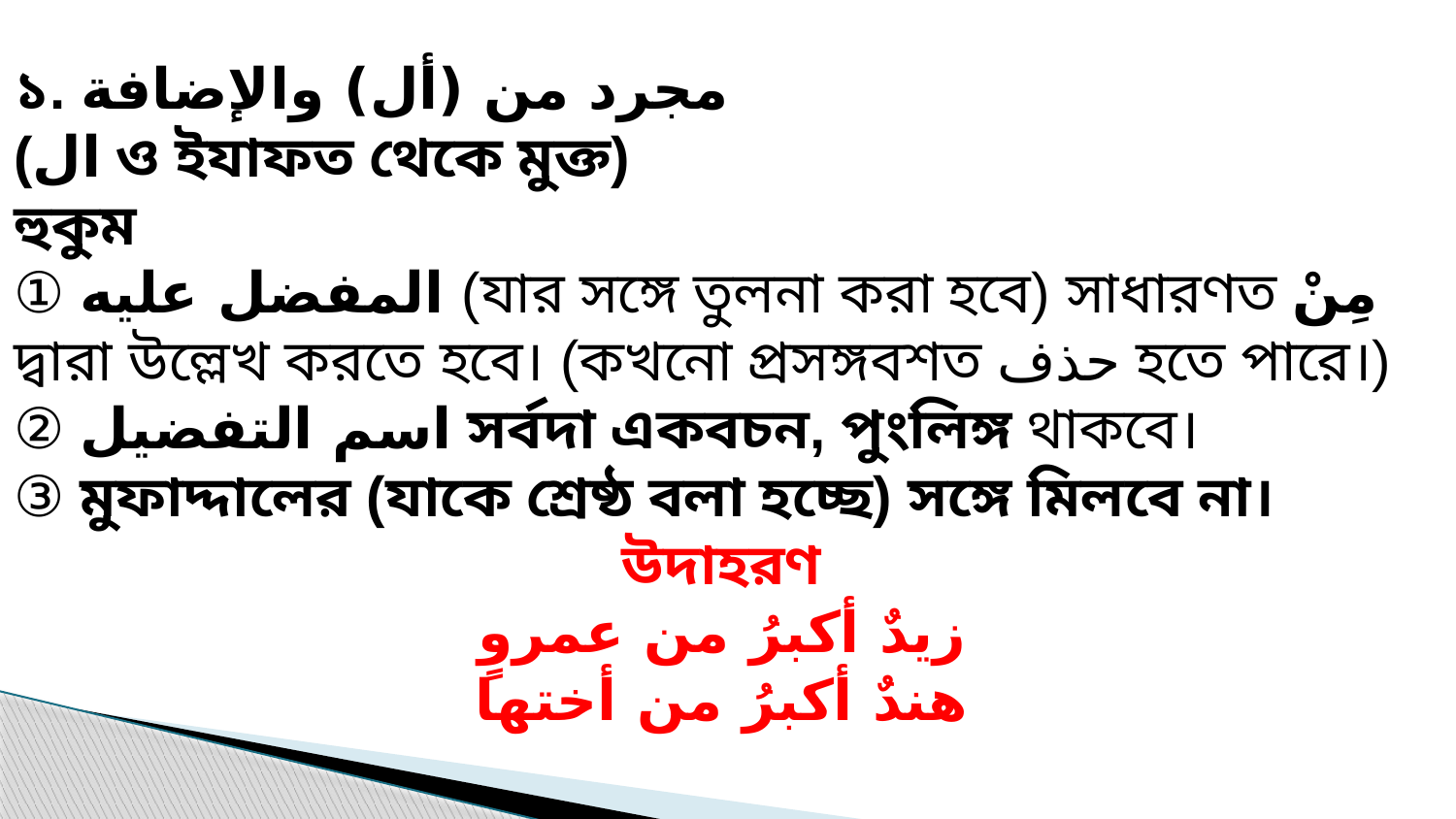

১. مجرد من (أل) والإضافة
(ال ও ইযাফত থেকে মুক্ত)
হুকুম
① المفضل عليه (যার সঙ্গে তুলনা করা হবে) সাধারণত مِنْ দ্বারা উল্লেখ করতে হবে। (কখনো প্রসঙ্গবশত حذف হতে পারে।)
② اسم التفضيل সর্বদা একবচন, পুংলিঙ্গ থাকবে।
③ মুফাদ্দালের (যাকে শ্রেষ্ঠ বলা হচ্ছে) সঙ্গে মিলবে না।
উদাহরণ
زيدٌ أكبرُ من عمروٍ
هندٌ أكبرُ من أختها